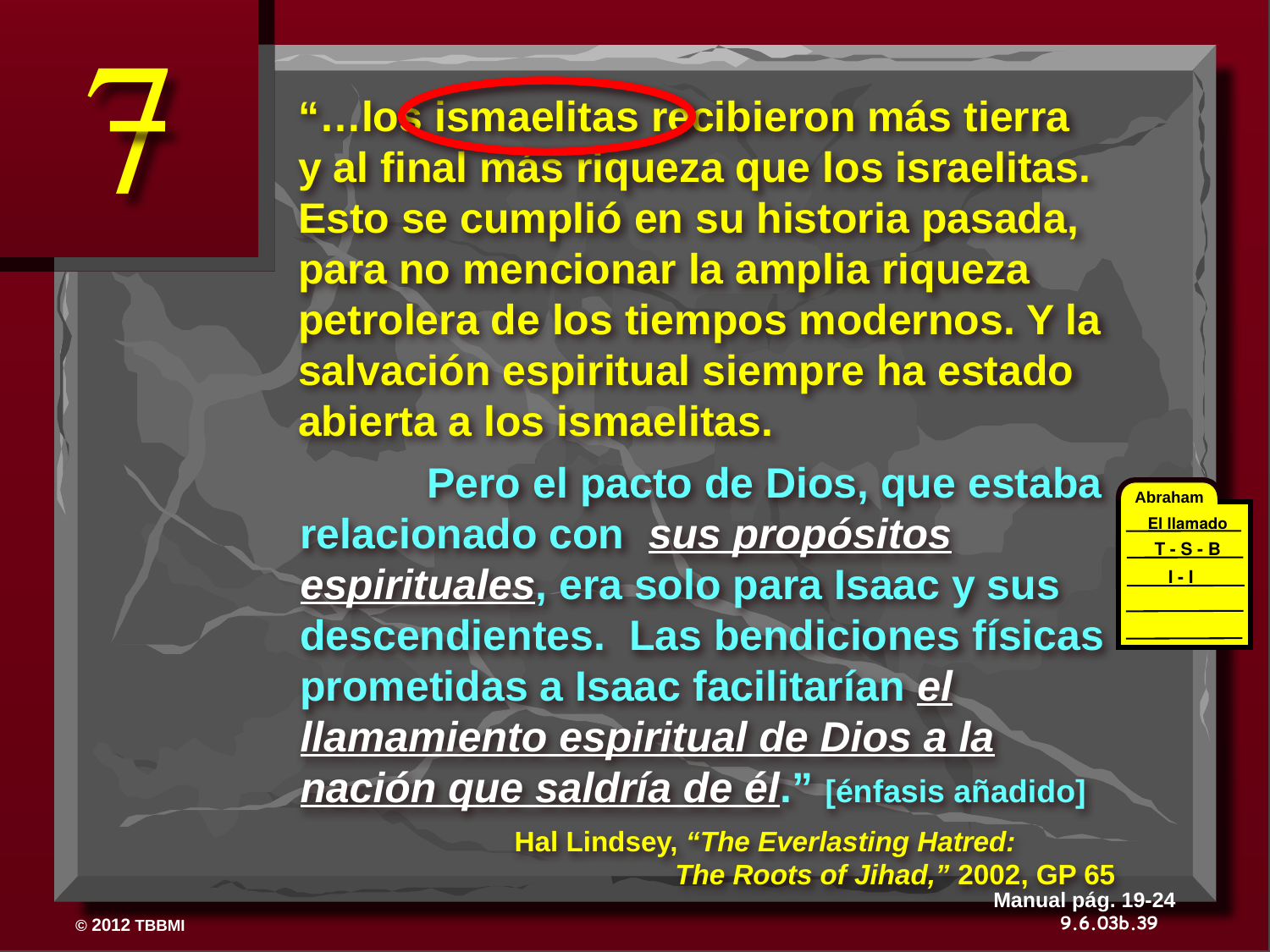

“…los ismaelitas recibieron más tierra y al final más riqueza que los israelitas. Esto se cumplió en su historia pasada, para no mencionar la amplia riqueza petrolera de los tiempos modernos. Y la salvación espiritual siempre ha estado abierta a los ismaelitas.
	Pero el pacto de Dios, que estaba relacionado con  sus propósitos espirituales, era solo para Isaac y sus descendientes.  Las bendiciones físicas prometidas a Isaac facilitarían el llamamiento espiritual de Dios a la nación que saldría de él.” [énfasis añadido]

Abraham

El llamado

 T - S - B

I - I

Hal Lindsey, “The Everlasting Hatred: 		The Roots of Jihad,” 2002, GP 65
Manual pág. 19-24
39